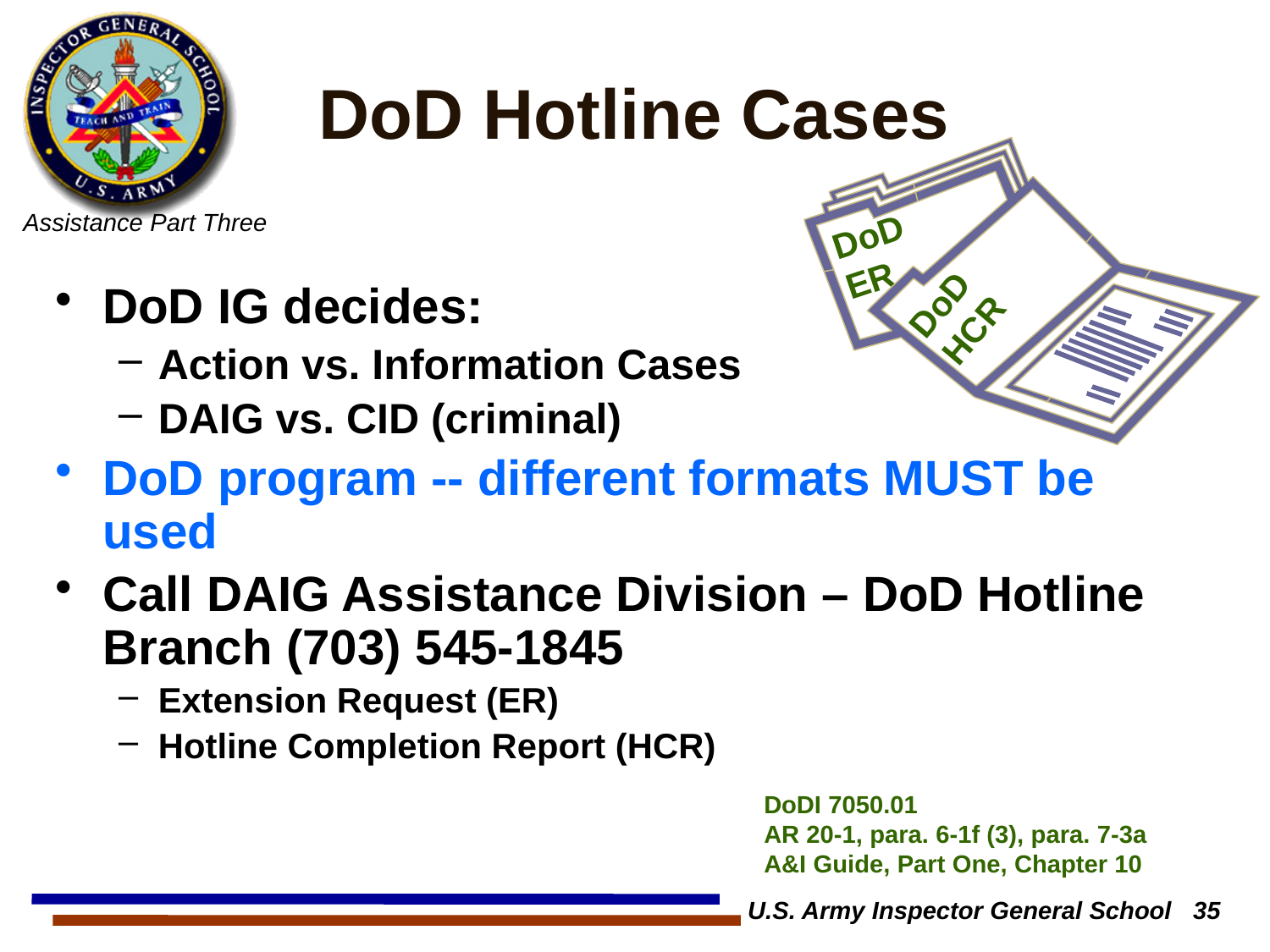

# DoD Hotline Cases

DoD
ER
DoD
HCR
DoD IG decides:
Action vs. Information Cases
DAIG vs. CID (criminal)
DoD program -- different formats MUST be used
Call DAIG Assistance Division – DoD Hotline Branch (703) 545-1845
Extension Request (ER)
Hotline Completion Report (HCR)
DoDI 7050.01
AR 20-1, para. 6-1f (3), para. 7-3a
A&I Guide, Part One, Chapter 10
U.S. Army Inspector General School   35